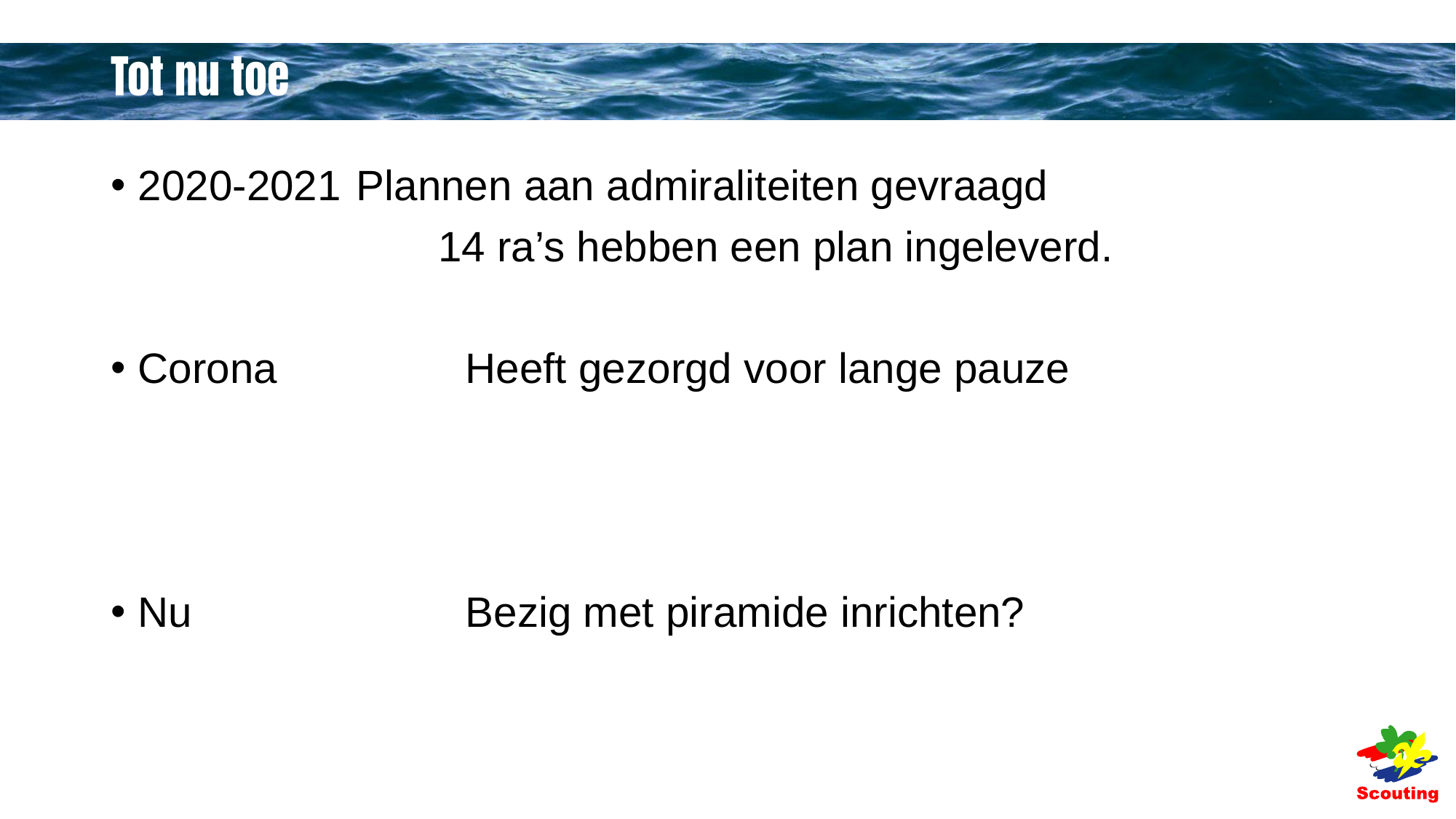

# Tot nu toe
2020-2021	Plannen aan admiraliteiten gevraagd
			14 ra’s hebben een plan ingeleverd.

Corona		Heeft gezorgd voor lange pauze

Nu			Bezig met piramide inrichten?